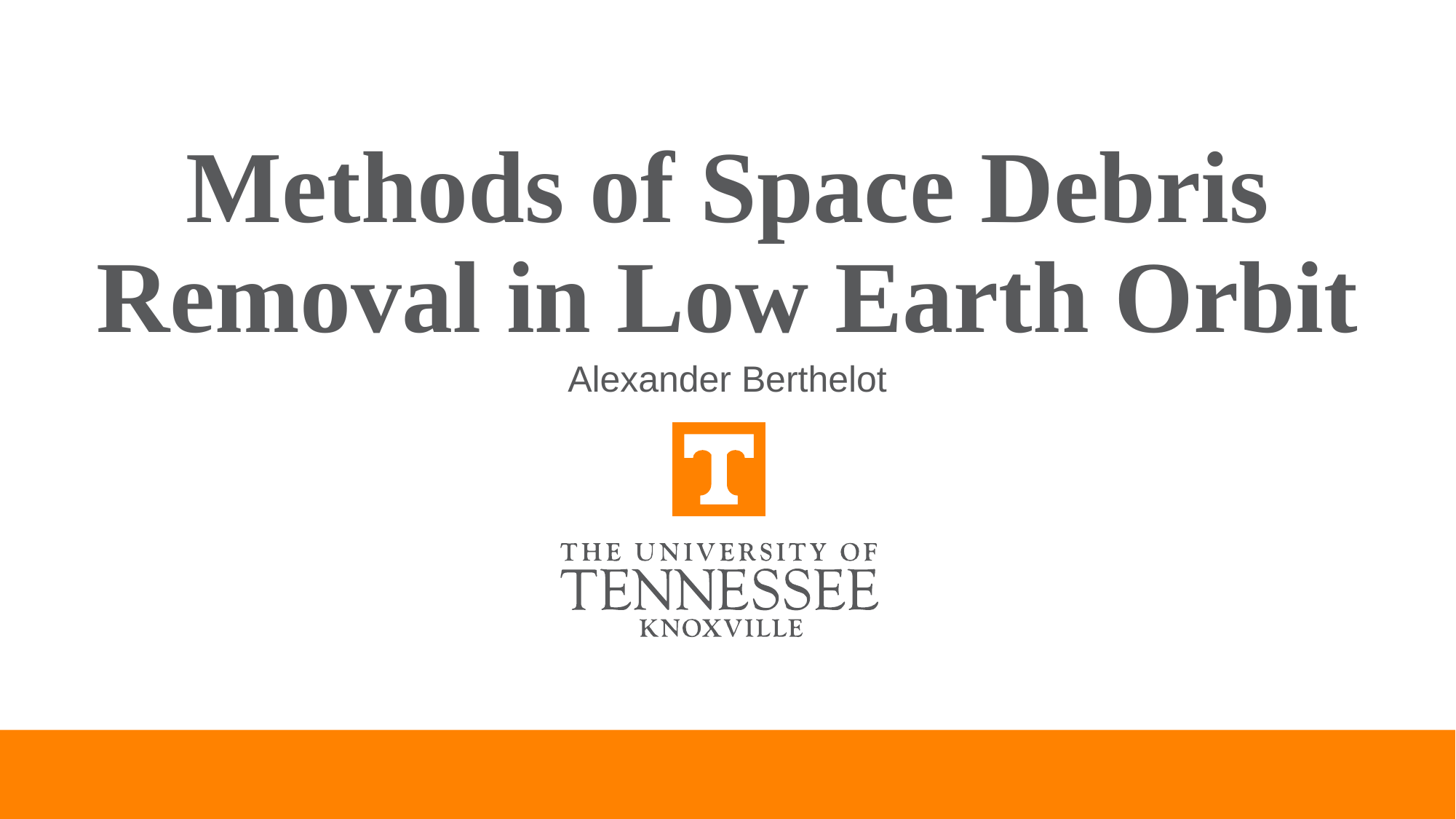

# Methods of Space Debris Removal in Low Earth Orbit
Alexander Berthelot